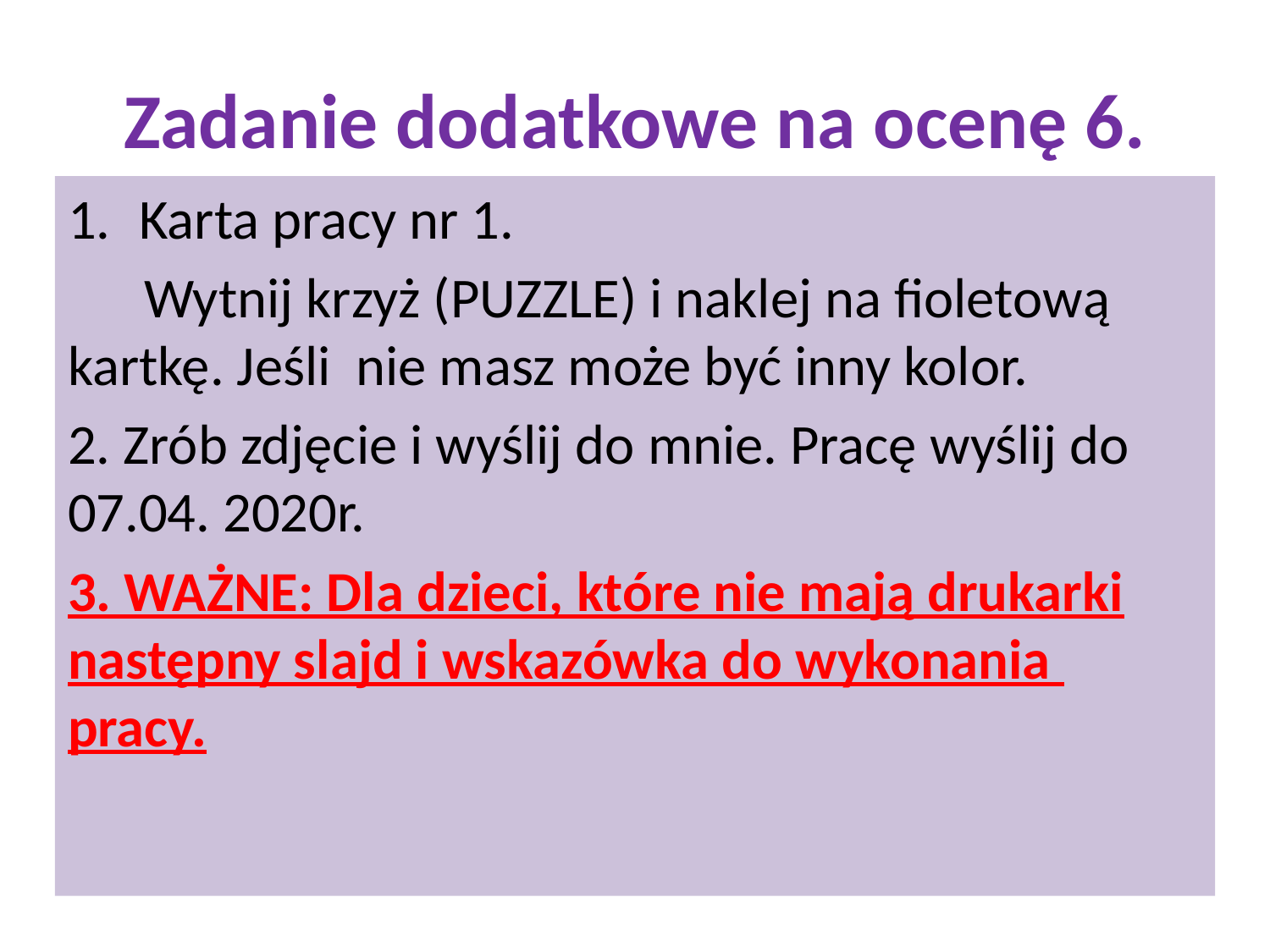

# Zadanie dodatkowe na ocenę 6.
Karta pracy nr 1.
      Wytnij krzyż (PUZZLE) i naklej na fioletową kartkę. Jeśli  nie masz może być inny kolor.
2. Zrób zdjęcie i wyślij do mnie. Pracę wyślij do 07.04. 2020r.
3. WAŻNE: Dla dzieci, które nie mają drukarki następny slajd i wskazówka do wykonania  pracy.